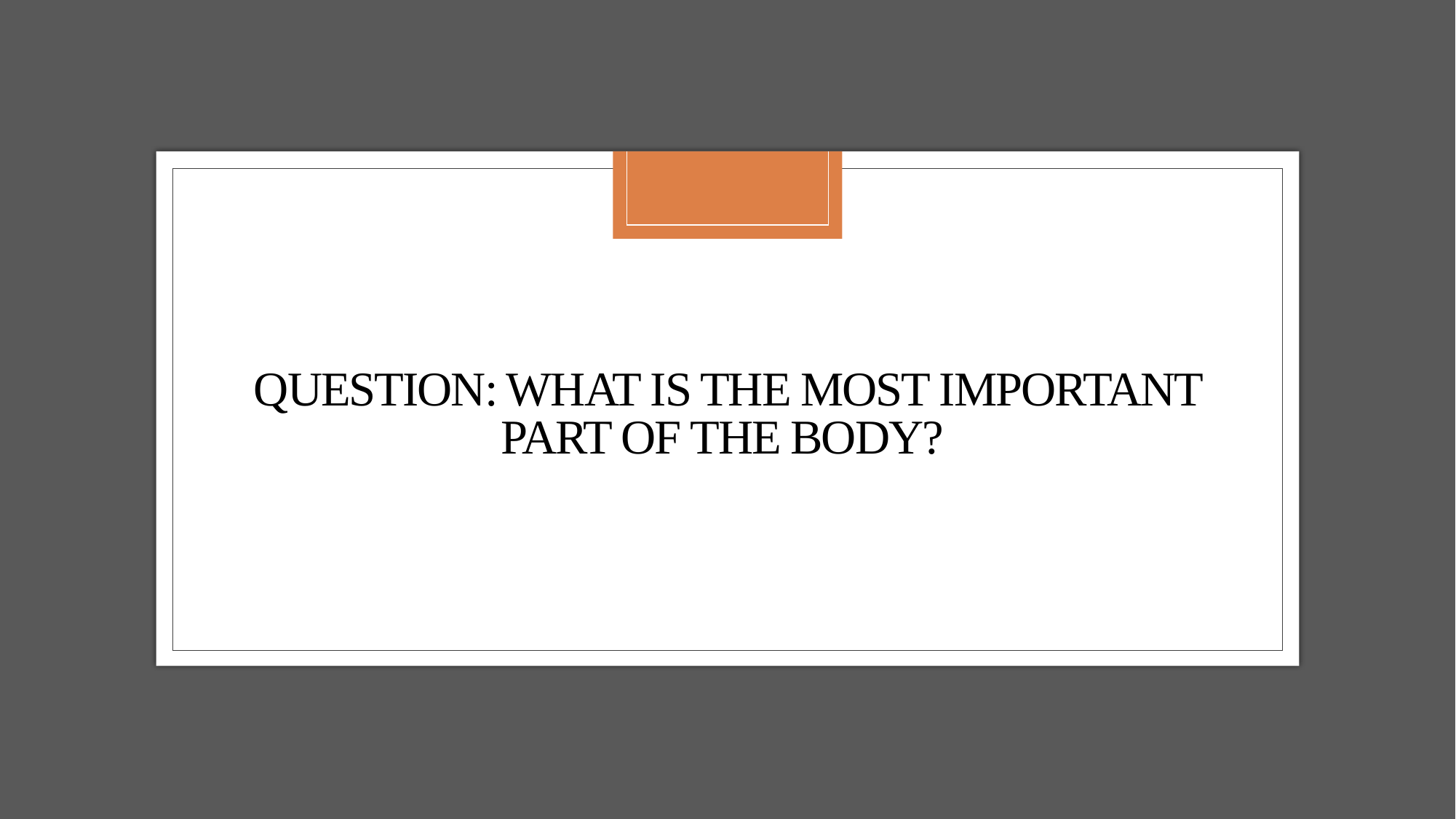

# Question: What is the most important part of the body?